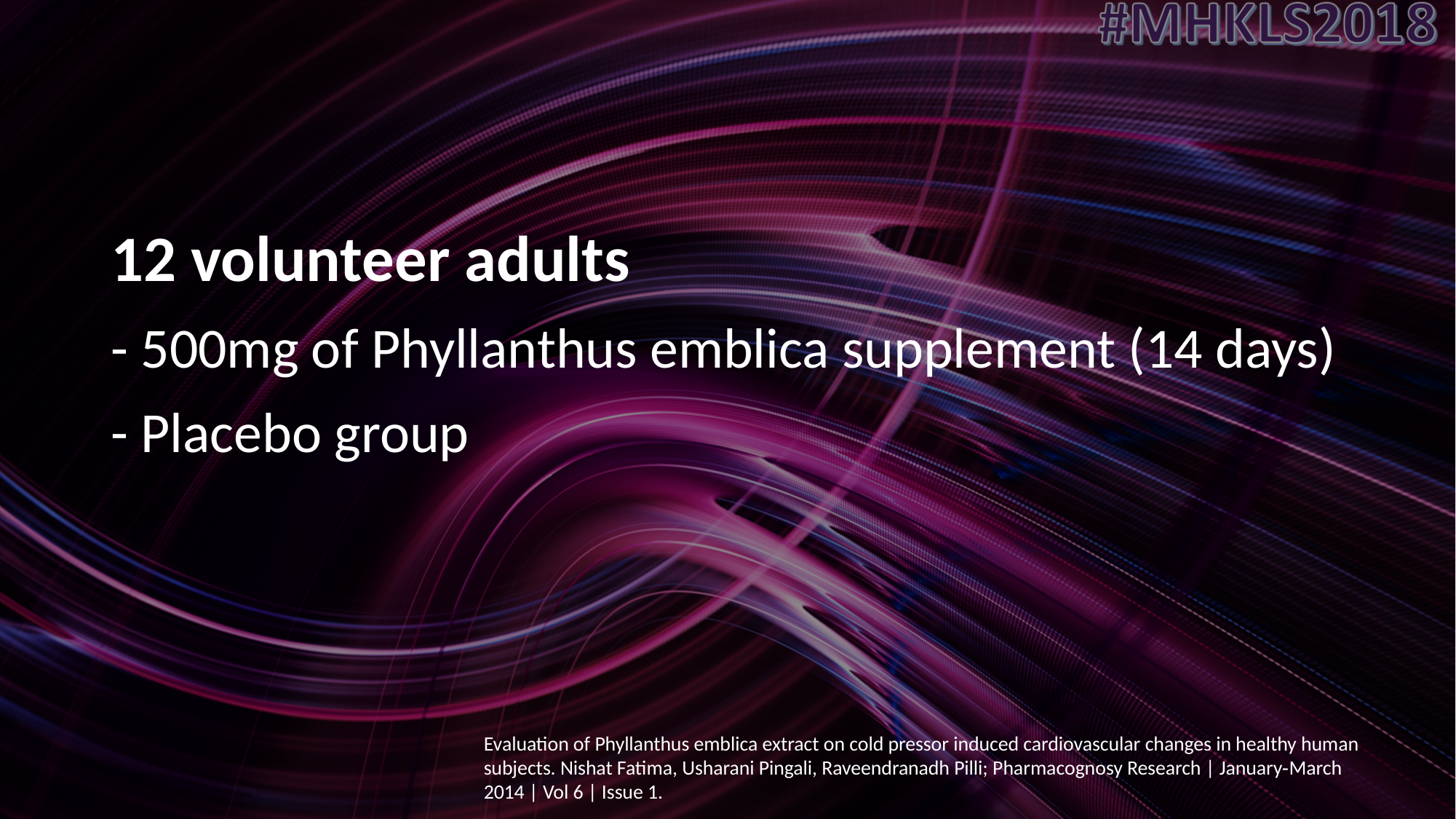

#
12 volunteer adults
- 500mg of Phyllanthus emblica supplement (14 days)
- Placebo group

Evaluation of Phyllanthus emblica extract on cold pressor induced cardiovascular changes in healthy human subjects. Nishat Fatima, Usharani Pingali, Raveendranadh Pilli; Pharmacognosy Research | January‐March 2014 | Vol 6 | Issue 1.